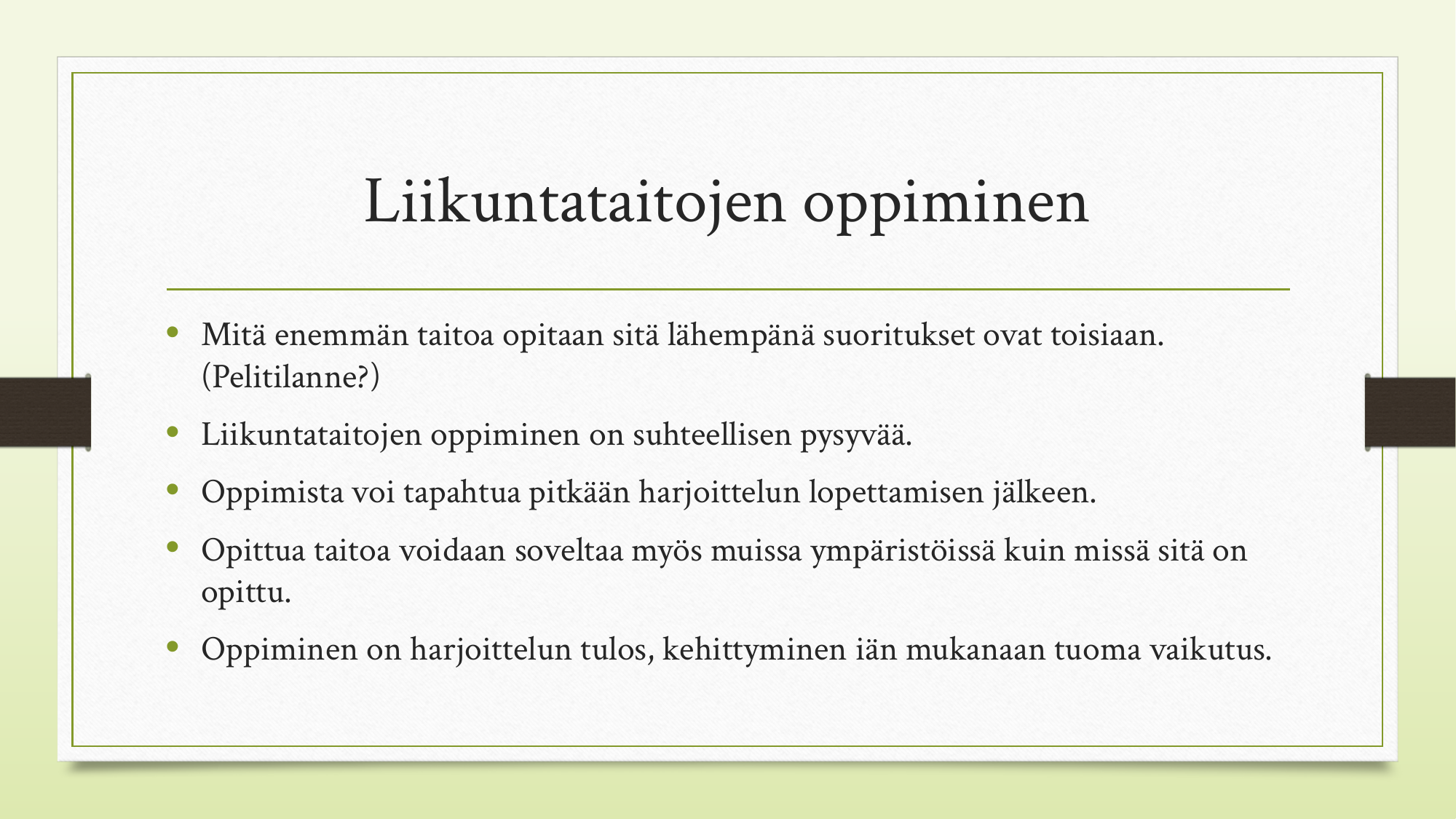

# Liikuntataitojen oppiminen
Mitä enemmän taitoa opitaan sitä lähempänä suoritukset ovat toisiaan. (Pelitilanne?)
Liikuntataitojen oppiminen on suhteellisen pysyvää.
Oppimista voi tapahtua pitkään harjoittelun lopettamisen jälkeen.
Opittua taitoa voidaan soveltaa myös muissa ympäristöissä kuin missä sitä on opittu.
Oppiminen on harjoittelun tulos, kehittyminen iän mukanaan tuoma vaikutus.